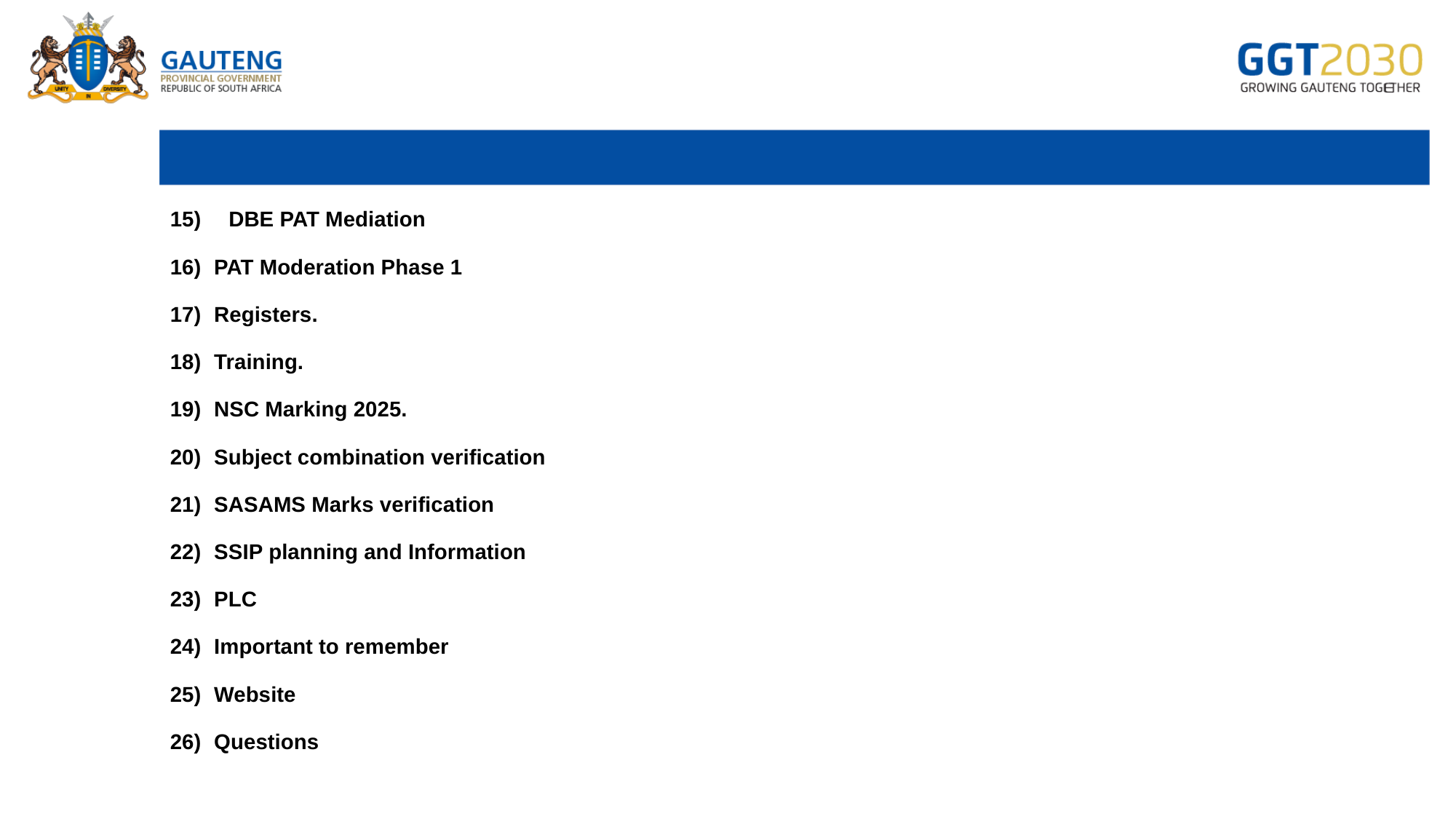

#
DBE PAT Mediation
PAT Moderation Phase 1
Registers.
Training.
NSC Marking 2025.
Subject combination verification
SASAMS Marks verification
SSIP planning and Information
PLC
Important to remember
Website
Questions